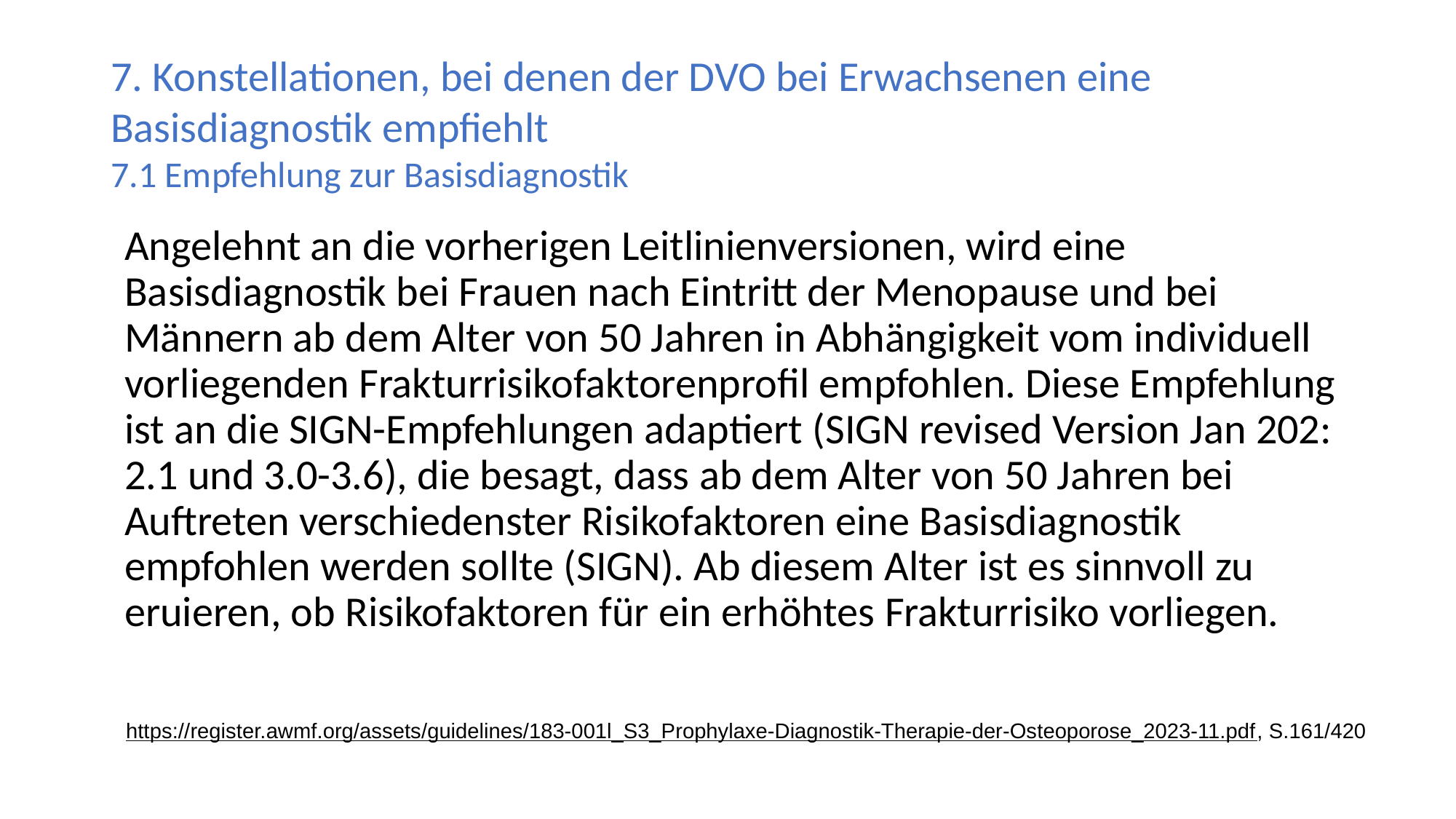

#
7. Konstellationen, bei denen der DVO bei Erwachsenen eine Basisdiagnostik empfiehlt
7.1 Empfehlung zur Basisdiagnostik

Angelehnt an die vorherigen Leitlinienversionen, wird eine Basisdiagnostik bei Frauen nach Eintritt der Menopause und bei Männern ab dem Alter von 50 Jahren in Abhängigkeit vom individuell vorliegenden Frakturrisikofaktorenprofil empfohlen. Diese Empfehlung ist an die SIGN-Empfehlungen adaptiert (SIGN revised Version Jan 202: 2.1 und 3.0-3.6), die besagt, dass ab dem Alter von 50 Jahren bei Auftreten verschiedenster Risikofaktoren eine Basisdiagnostik empfohlen werden sollte (SIGN). Ab diesem Alter ist es sinnvoll zu eruieren, ob Risikofaktoren für ein erhöhtes Frakturrisiko vorliegen.
https://register.awmf.org/assets/guidelines/183-001l_S3_Prophylaxe-Diagnostik-Therapie-der-Osteoporose_2023-11.pdf, S.161/420